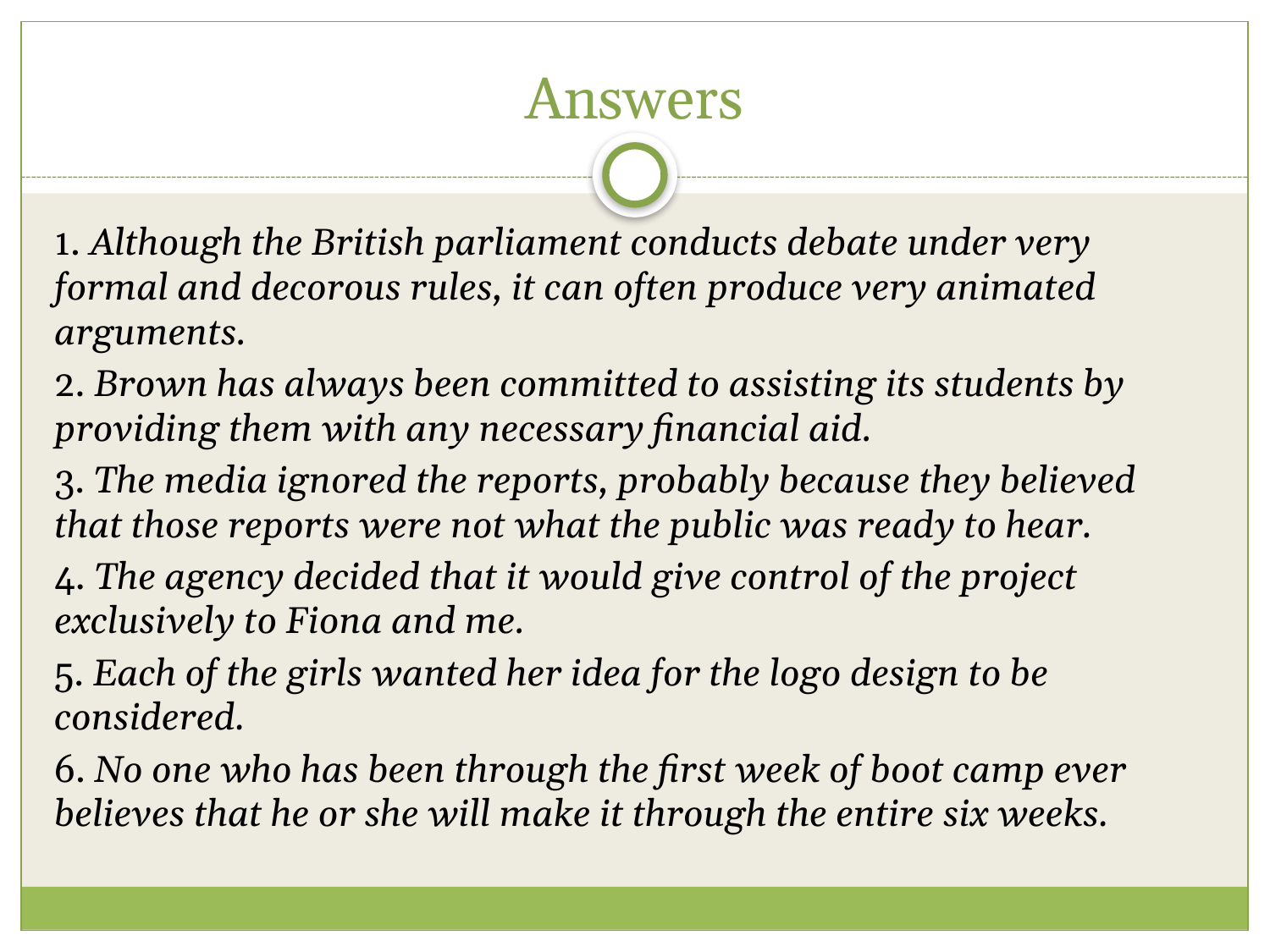

# Answers
1. Although the British parliament conducts debate under very formal and decorous rules, it can often produce very animated arguments.
2. Brown has always been committed to assisting its students by providing them with any necessary financial aid.
3. The media ignored the reports, probably because they believed that those reports were not what the public was ready to hear.
4. The agency decided that it would give control of the project exclusively to Fiona and me.
5. Each of the girls wanted her idea for the logo design to be considered.
6. No one who has been through the first week of boot camp ever believes that he or she will make it through the entire six weeks.